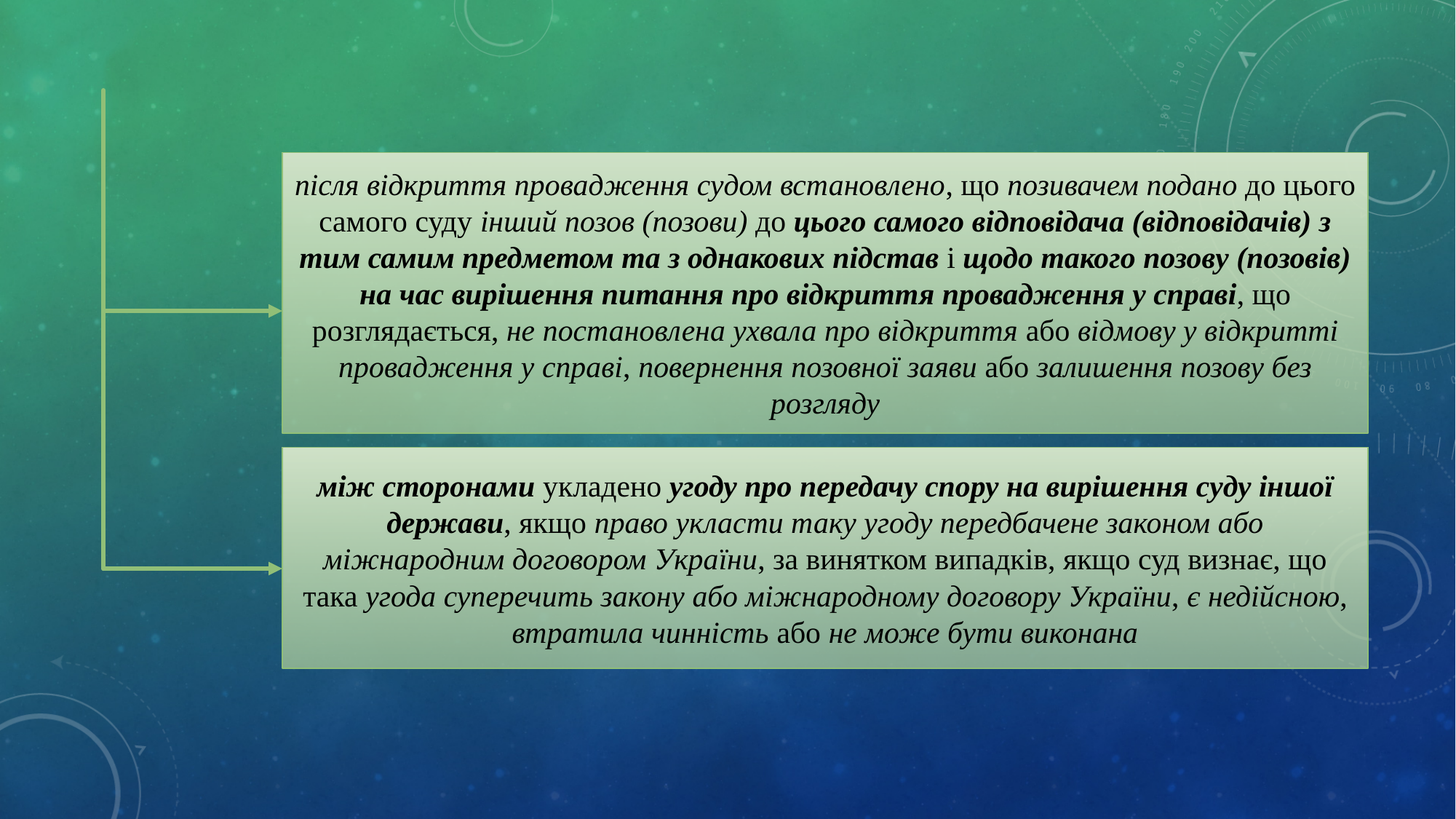

після відкриття провадження судом встановлено, що позивачем подано до цього самого суду інший позов (позови) до цього самого відповідача (відповідачів) з тим самим предметом та з однакових підстав і щодо такого позову (позовів) на час вирішення питання про відкриття провадження у справі, що розглядається, не постановлена ухвала про відкриття або відмову у відкритті провадження у справі, повернення позовної заяви або залишення позову без розгляду
між сторонами укладено угоду про передачу спору на вирішення суду іншої держави, якщо право укласти таку угоду передбачене законом або міжнародним договором України, за винятком випадків, якщо суд визнає, що така угода суперечить закону або міжнародному договору України, є недійсною, втратила чинність або не може бути виконана